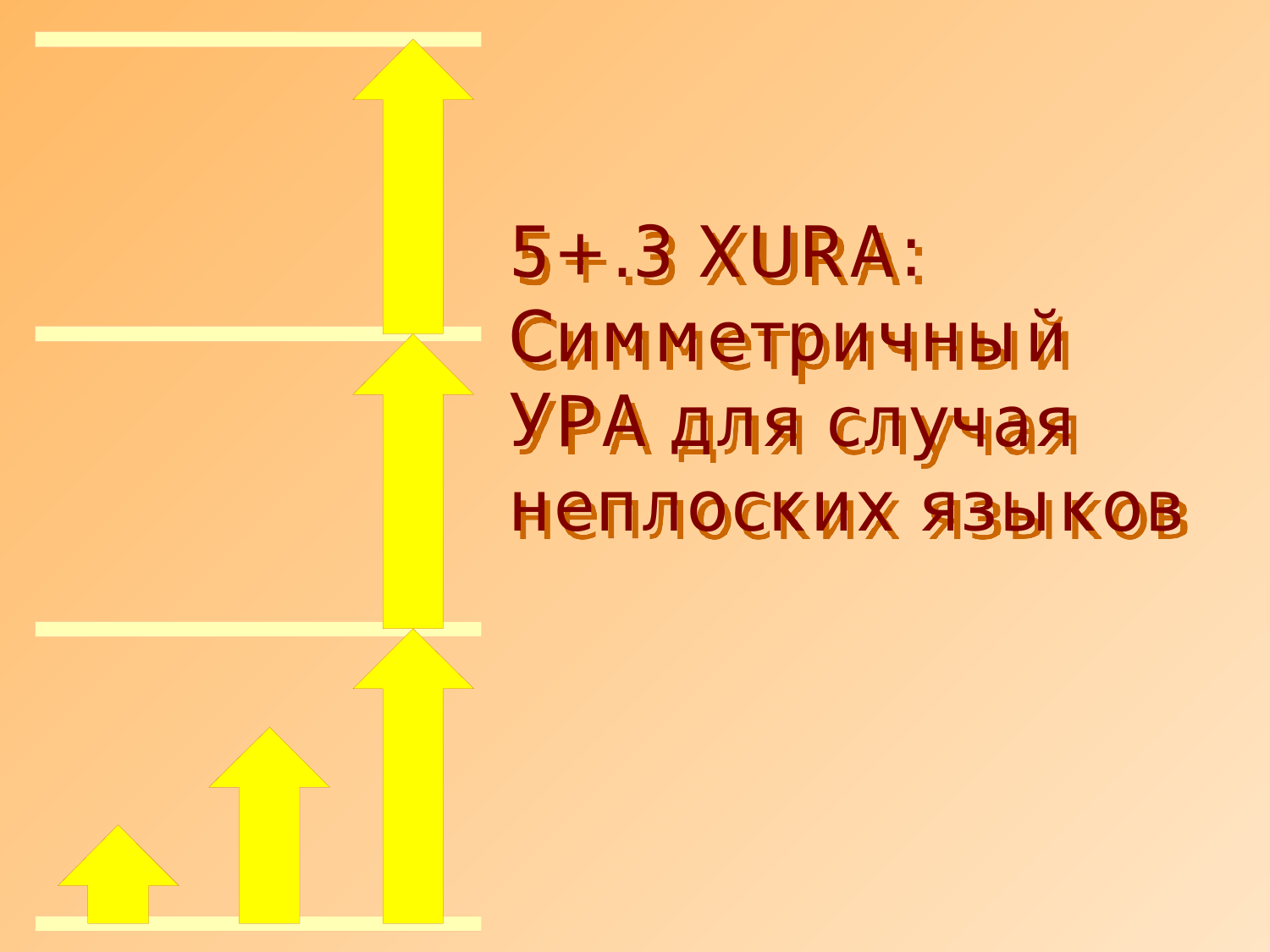

# 5+.3 XURA: Симметричный УРА для случая неплоских языков